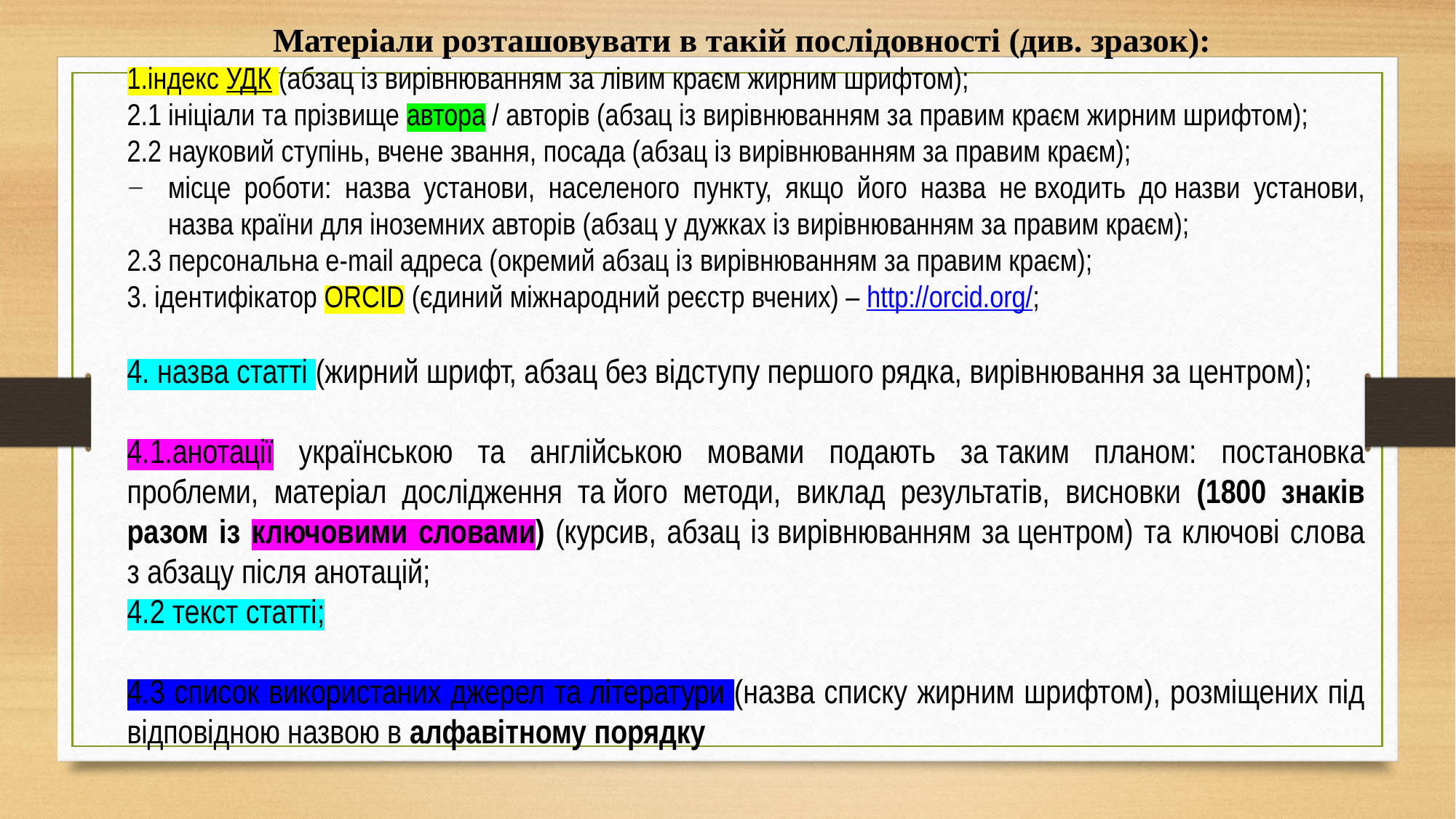

Матеріали розташовувати в такій послідовності (див. зразок):
1.індекс УДК (абзац із вирівнюванням за лівим краєм жирним шрифтом);
2.1 ініціали та прізвище автора / авторів (абзац із вирівнюванням за правим краєм жирним шрифтом);
2.2 науковий ступінь, вчене звання, посада (абзац із вирівнюванням за правим краєм);
місце роботи: назва установи, населеного пункту, якщо його назва не входить до назви установи, назва країни для іноземних авторів (абзац у дужках із вирівнюванням за правим краєм);
2.3 персональна e-mail адреса (окремий абзац із вирівнюванням за правим краєм);
3. ідентифікатор ORCID (єдиний міжнародний реєстр вчених) – http://orcid.org/;

4. назва статті (жирний шрифт, абзац без відступу першого рядка, вирівнювання за центром);

4.1.анотації українською та англійською мовами подають за таким планом: постановка проблеми, матеріал дослідження та його методи, виклад результатів, висновки (1800 знаків разом із ключовими словами) (курсив, абзац із вирівнюванням за центром) та ключові слова з абзацу після анотацій;
4.2 текст статті;

4.3 список використаних джерел та літератури (назва списку жирним шрифтом), розміщених під відповідною назвою в алфавітному порядку